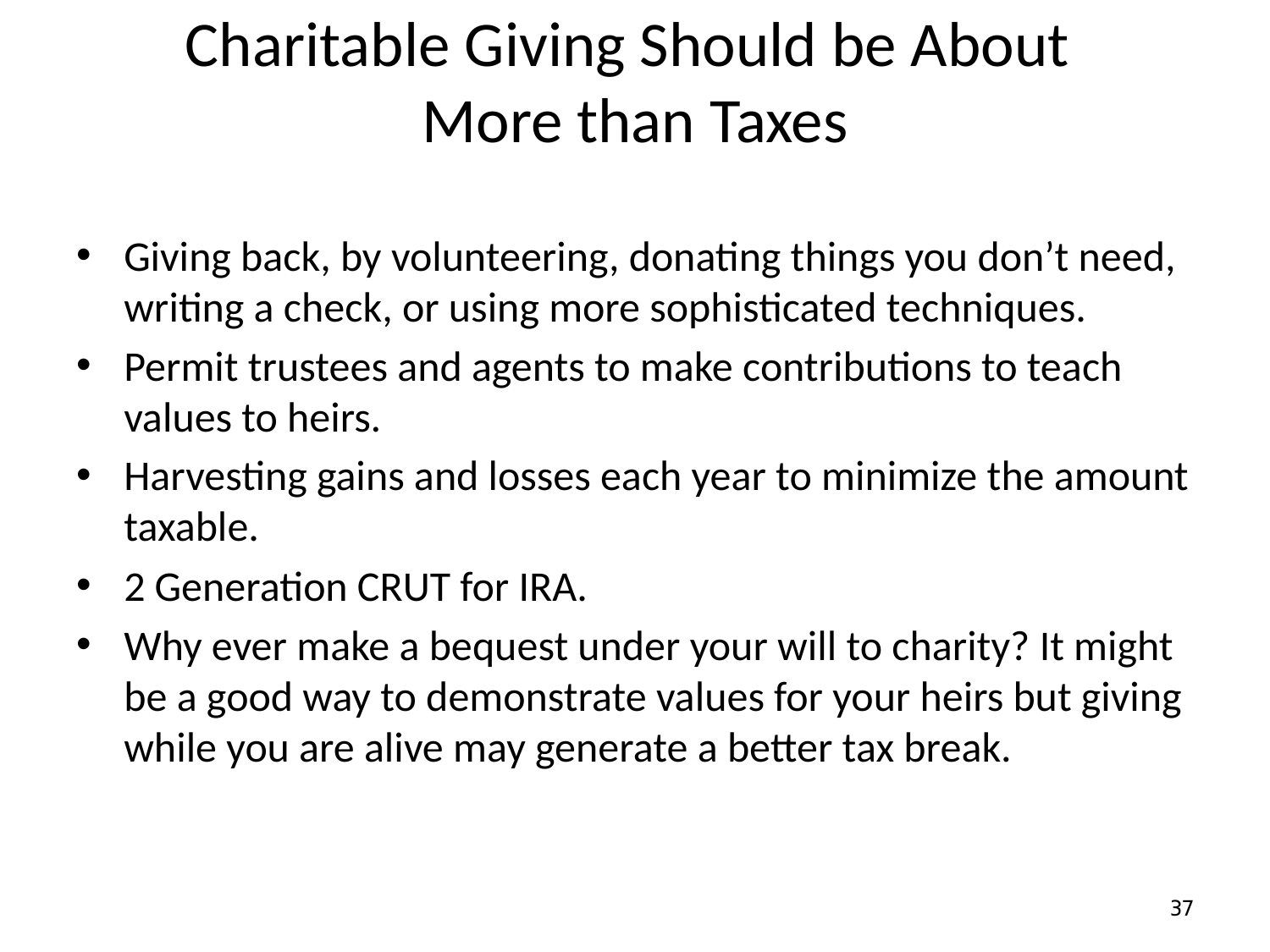

# Charitable Giving Should be About More than Taxes
Giving back, by volunteering, donating things you don’t need, writing a check, or using more sophisticated techniques.
Permit trustees and agents to make contributions to teach values to heirs.
Harvesting gains and losses each year to minimize the amount taxable.
2 Generation CRUT for IRA.
Why ever make a bequest under your will to charity? It might be a good way to demonstrate values for your heirs but giving while you are alive may generate a better tax break.

37